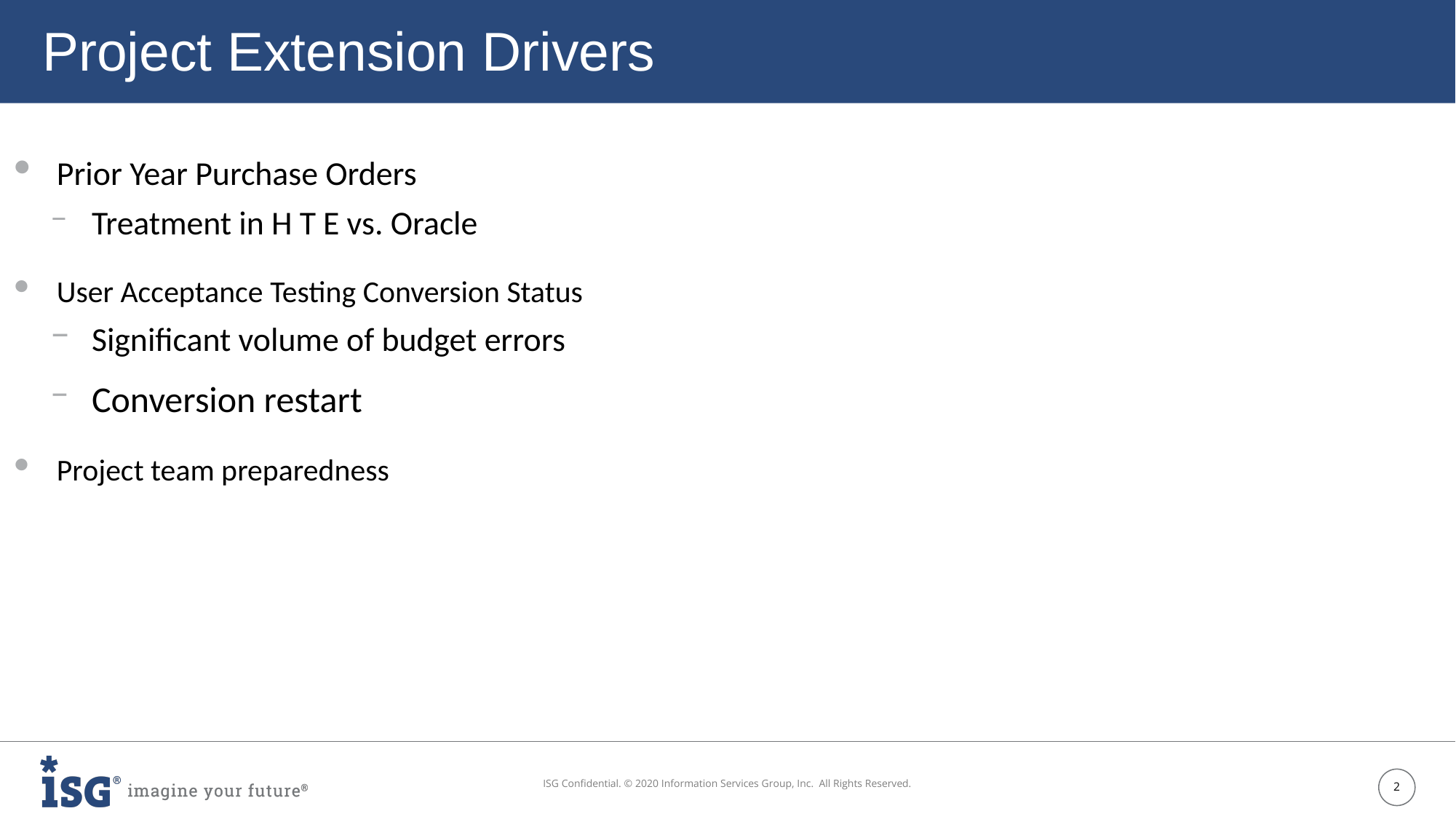

# Project Extension Drivers
Prior Year Purchase Orders
Treatment in H T E vs. Oracle
User Acceptance Testing Conversion Status
Significant volume of budget errors
Conversion restart
Project team preparedness